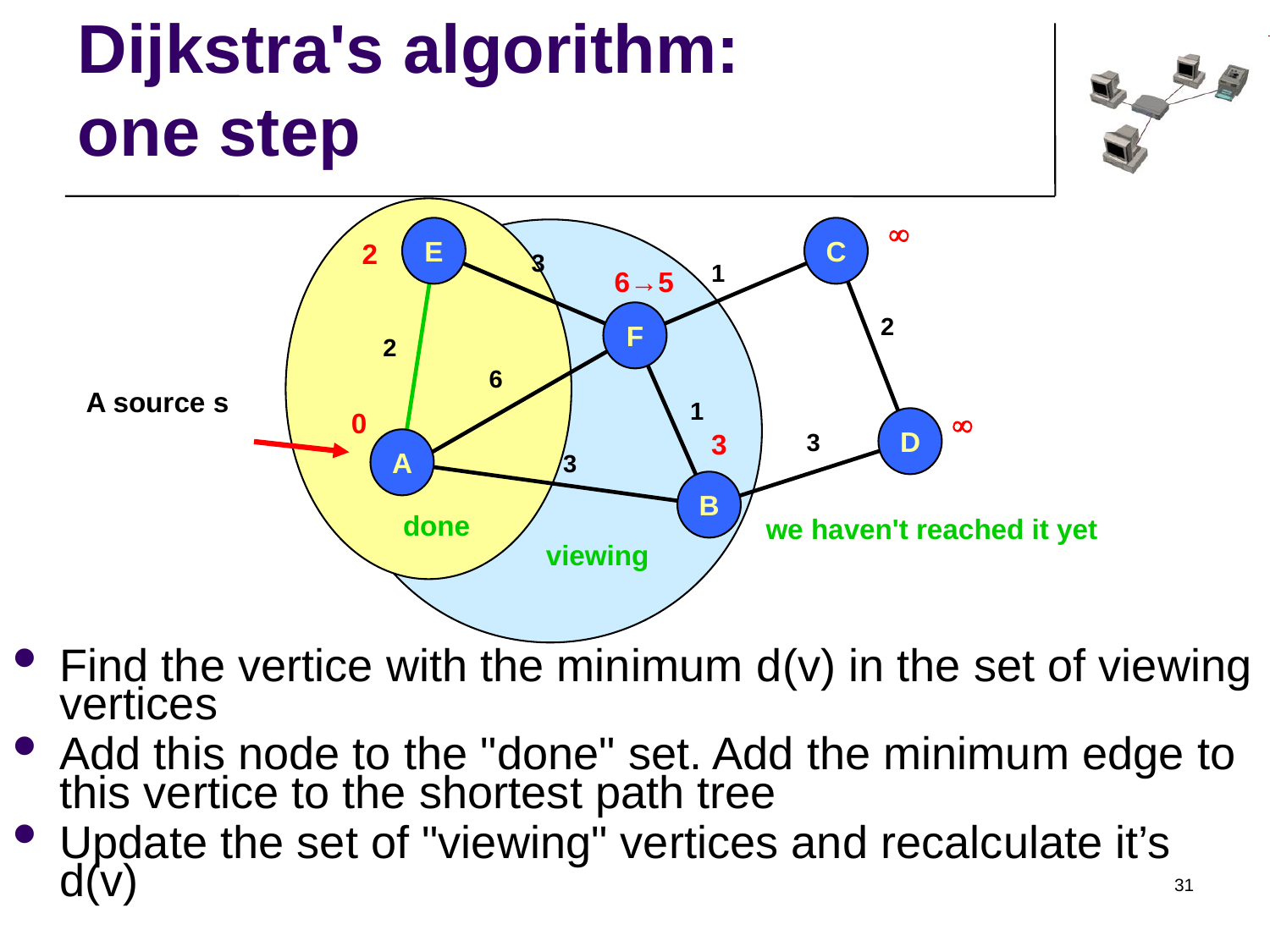

Dijkstra's algorithm:
one step

∞
E
C

2
3

1

6→5
F
2
2

6
A source s
1
0
∞
D
3
3
A

3

B
done
we haven't reached it yet
viewing
Find the vertice with the minimum d(v) in the set of viewing vertices
Add this node to the "done" set. Add the minimum edge to this vertice to the shortest path tree
Update the set of "viewing" vertices and recalculate it’s d(v)
31